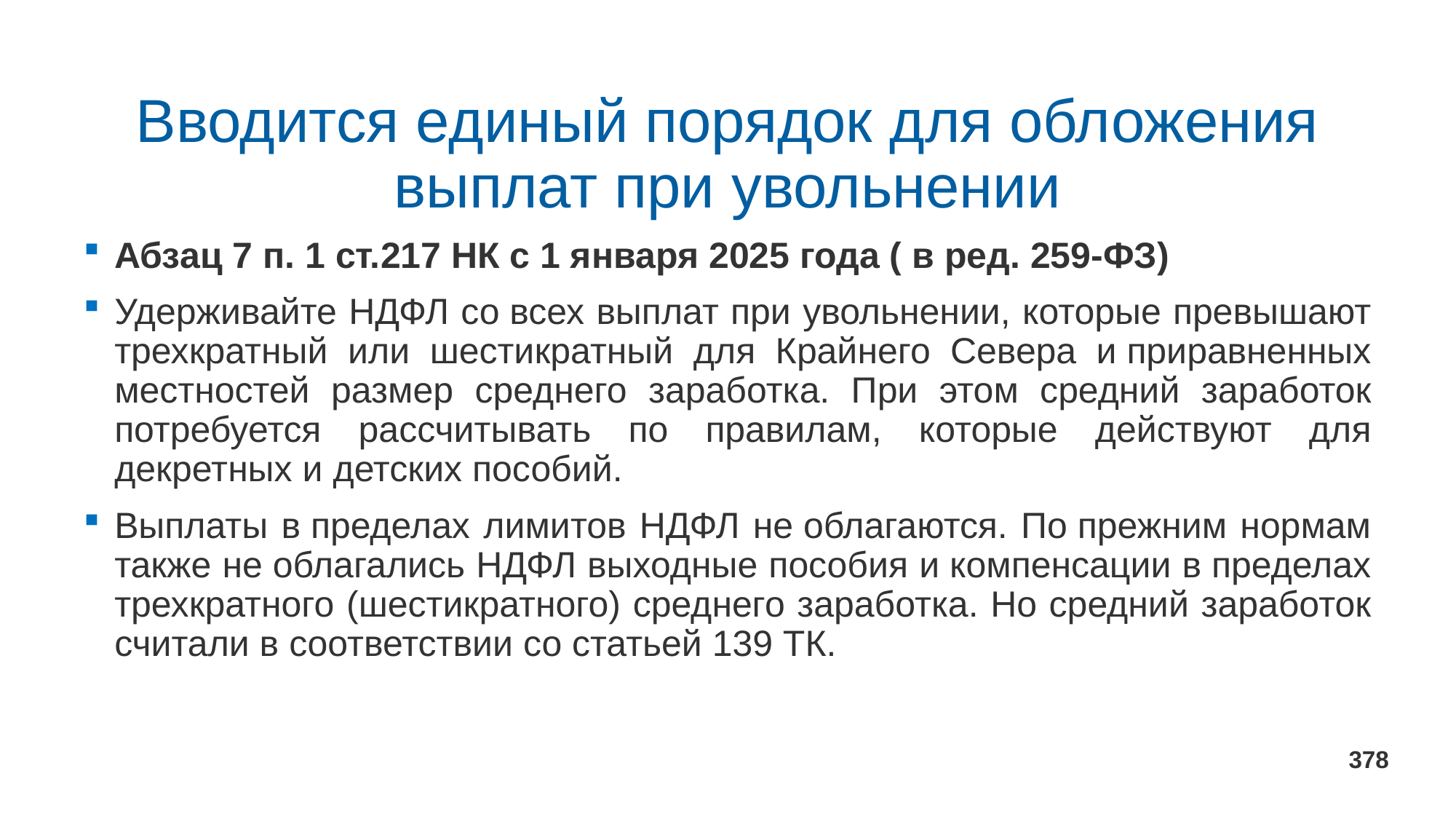

# Вводится единый порядок для обложения выплат при увольнении
Абзац 7 п. 1 ст.217 НК с 1 января 2025 года ( в ред. 259-ФЗ)
Удерживайте НДФЛ со всех выплат при увольнении, которые превышают трехкратный или шестикратный для Крайнего Севера и приравненных местностей размер среднего заработка. При этом средний заработок потребуется рассчитывать по правилам, которые действуют для декретных и детских пособий.
Выплаты в пределах лимитов НДФЛ не облагаются. По прежним нормам также не облагались НДФЛ выходные пособия и компенсации в пределах трехкратного (шестикратного) среднего заработка. Но средний заработок считали в соответствии со статьей 139 ТК.